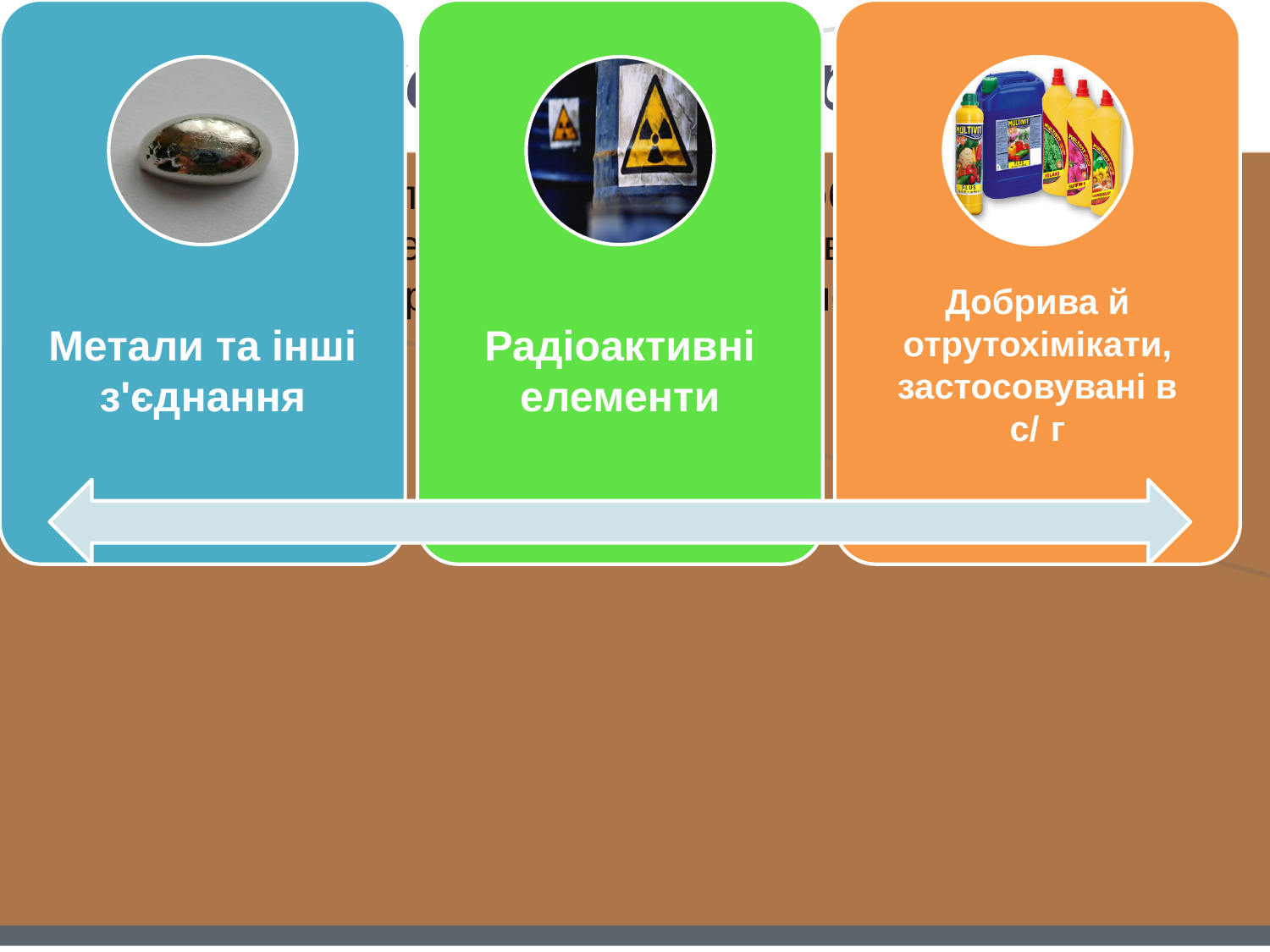

Забруднювачі ґрунтів
	Одним із наслідків посилення виробничої діяльнос-ті людини є інтенсивне забруднення ґрунтового покриву.
У ролі основних забруднювачів ґрунтів виступають:

Метали та інші з'єднання

Радіоактивні елементи

Добрива й отрутохімікати, застосовувані в с/г